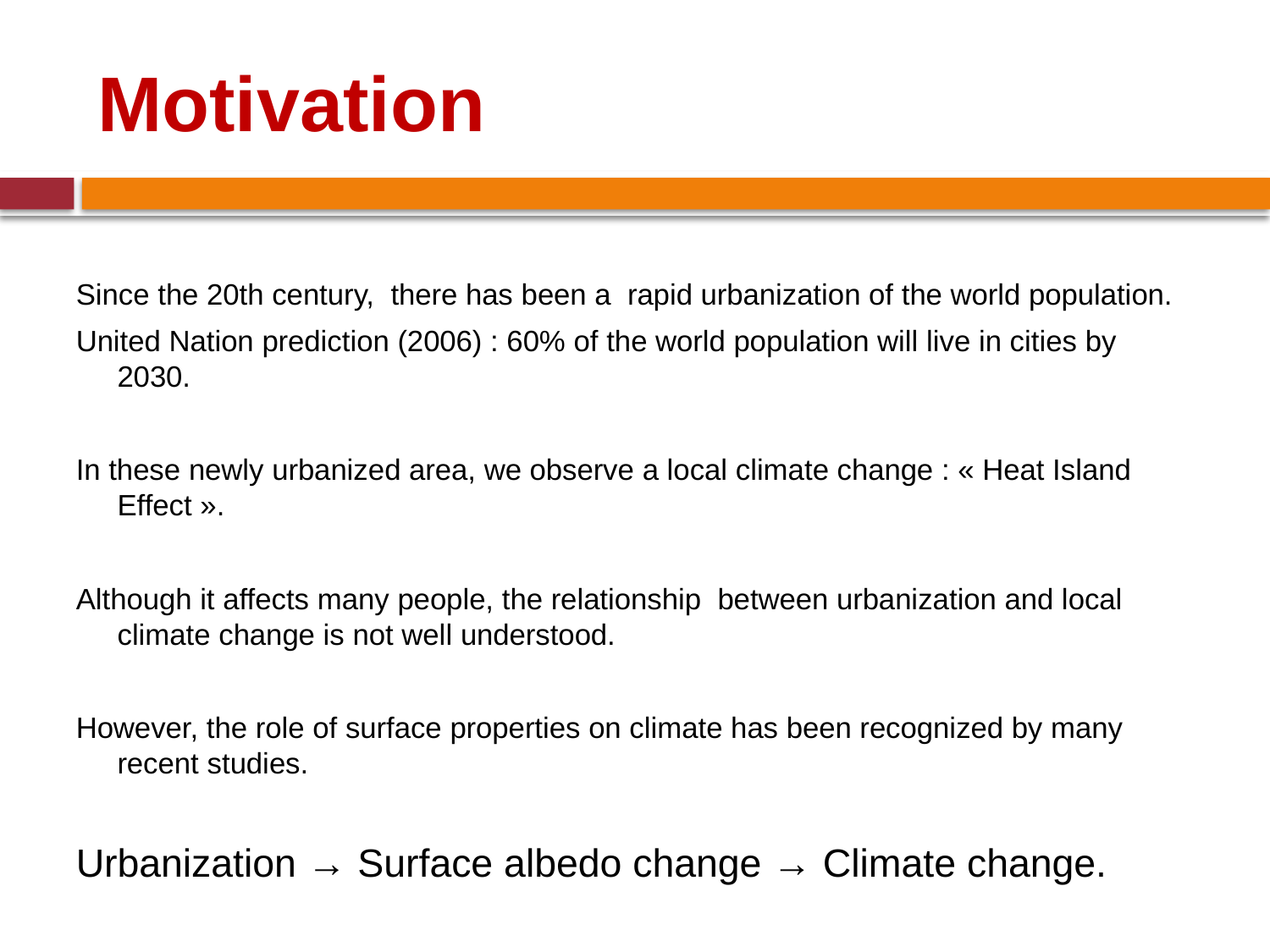

# Motivation

Since the 20th century,  there has been a  rapid urbanization of the world population.
United Nation prediction (2006) : 60% of the world population will live in cities by 2030.

In these newly urbanized area, we observe a local climate change : « Heat Island Effect ».

Although it affects many people, the relationship  between urbanization and local climate change is not well understood.

However, the role of surface properties on climate has been recognized by many recent studies.

Urbanization → Surface albedo change → Climate change.